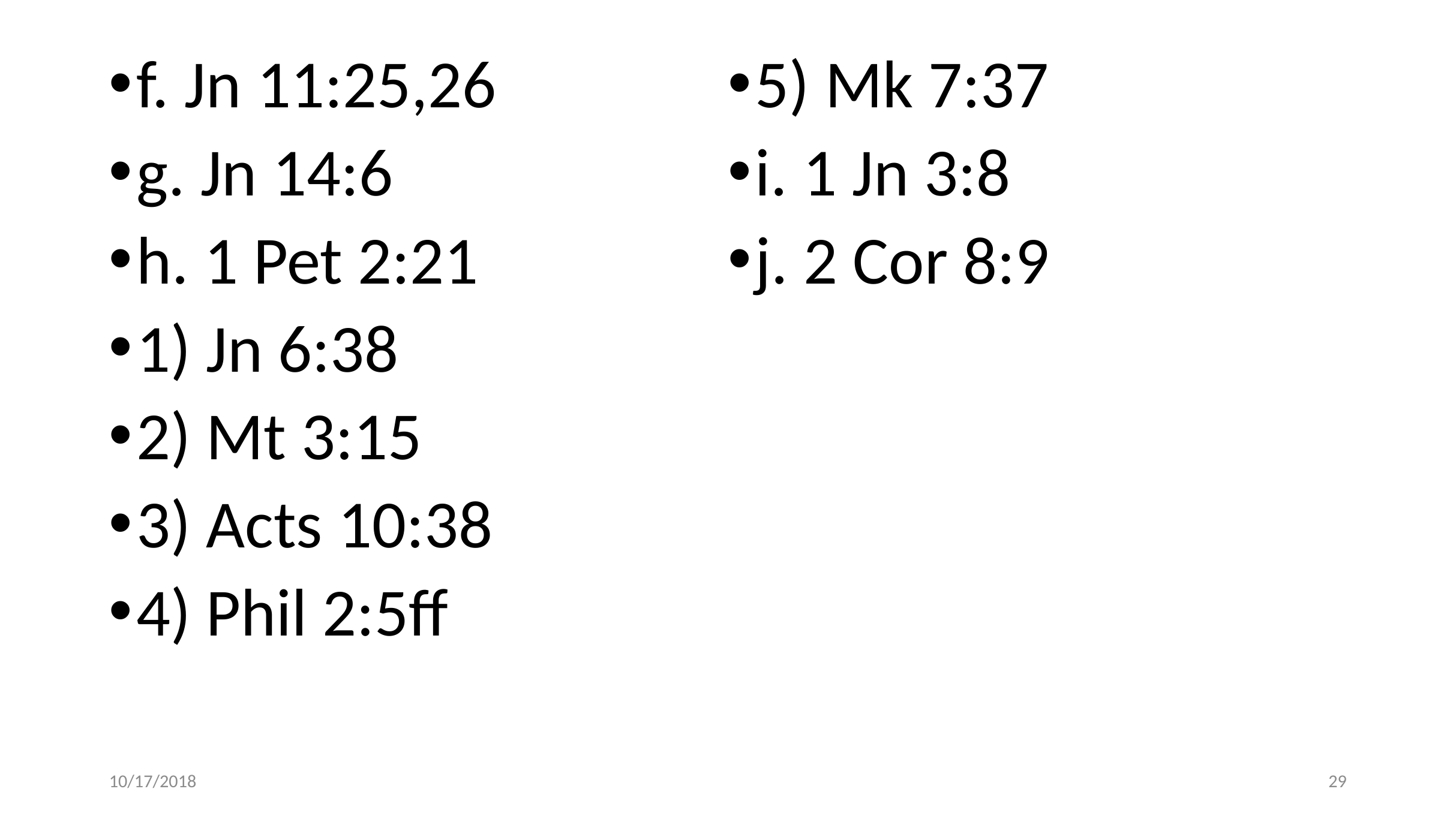

f. Jn 11:25,26
g. Jn 14:6
h. 1 Pet 2:21
1) Jn 6:38
2) Mt 3:15
3) Acts 10:38
4) Phil 2:5ff
5) Mk 7:37
i. 1 Jn 3:8
j. 2 Cor 8:9

10/17/2018
29